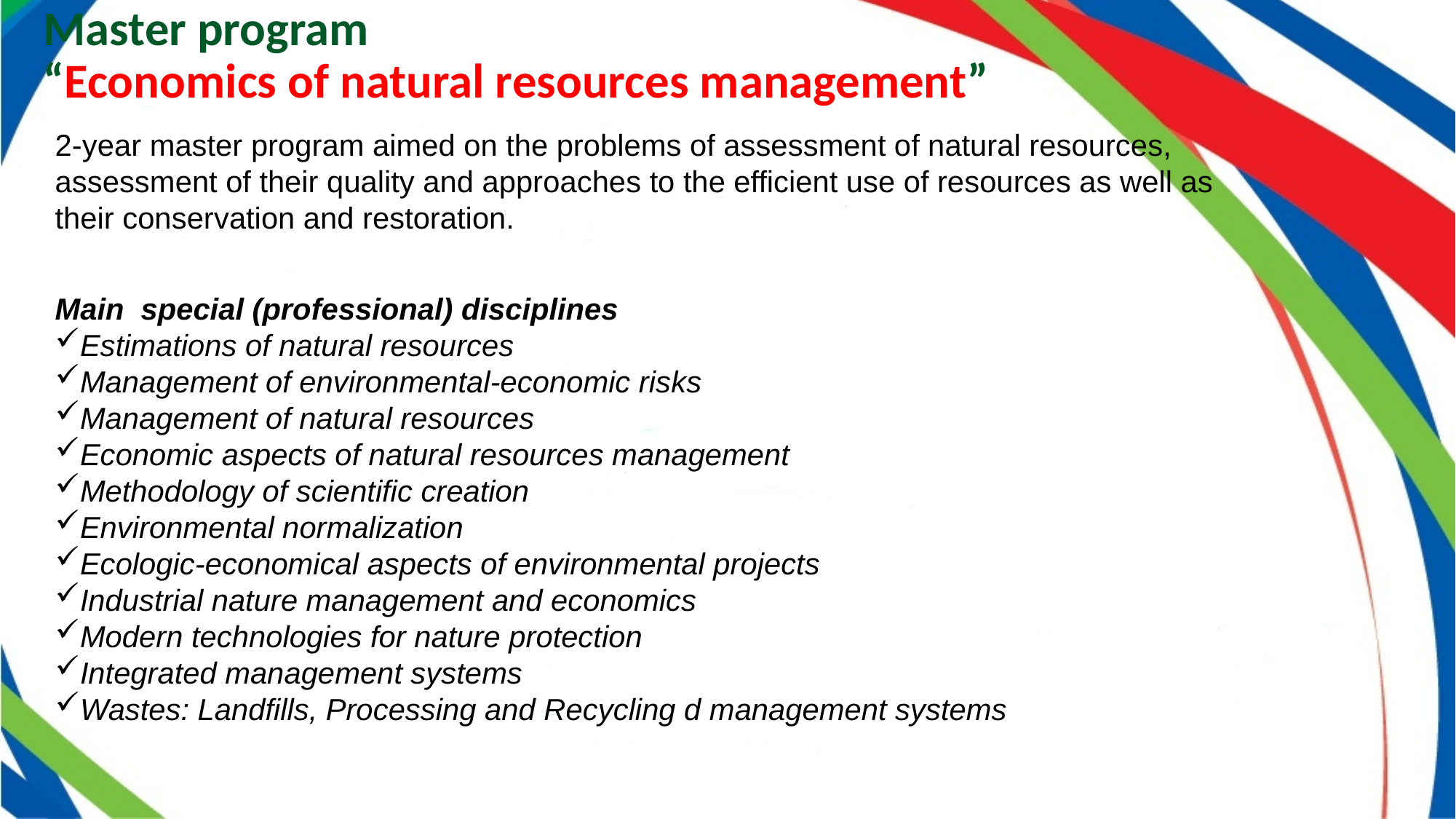

# Master program “Economics of natural resources management”
2-year master program aimed on the problems of assessment of natural resources, assessment of their quality and approaches to the efficient use of resources as well as their conservation and restoration.

Main  special (professional) disciplines
Estimations of natural resources
Management of environmental-economic risks
Management of natural resources
Economic aspects of natural resources management
Methodology of scientific creation
Environmental normalization
Ecologic-economical aspects of environmental projects
Industrial nature management and economics
Modern technologies for nature protection
Integrated management systems
Wastes: Landfills, Processing and Recycling d management systems